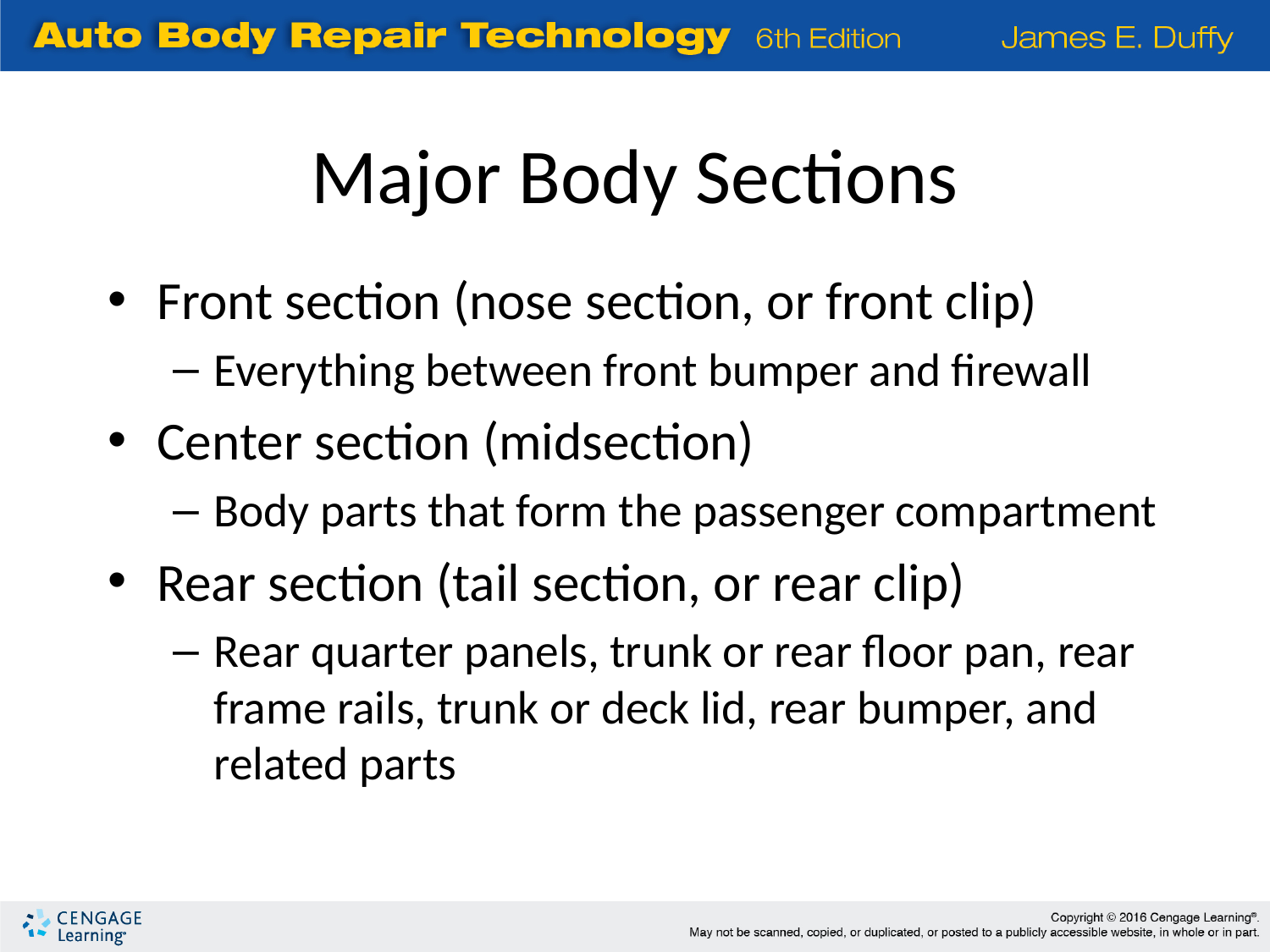

Major Body Sections
Front section (nose section, or front clip)
Everything between front bumper and firewall
Center section (midsection)
Body parts that form the passenger compartment
Rear section (tail section, or rear clip)
Rear quarter panels, trunk or rear floor pan, rear frame rails, trunk or deck lid, rear bumper, and related parts